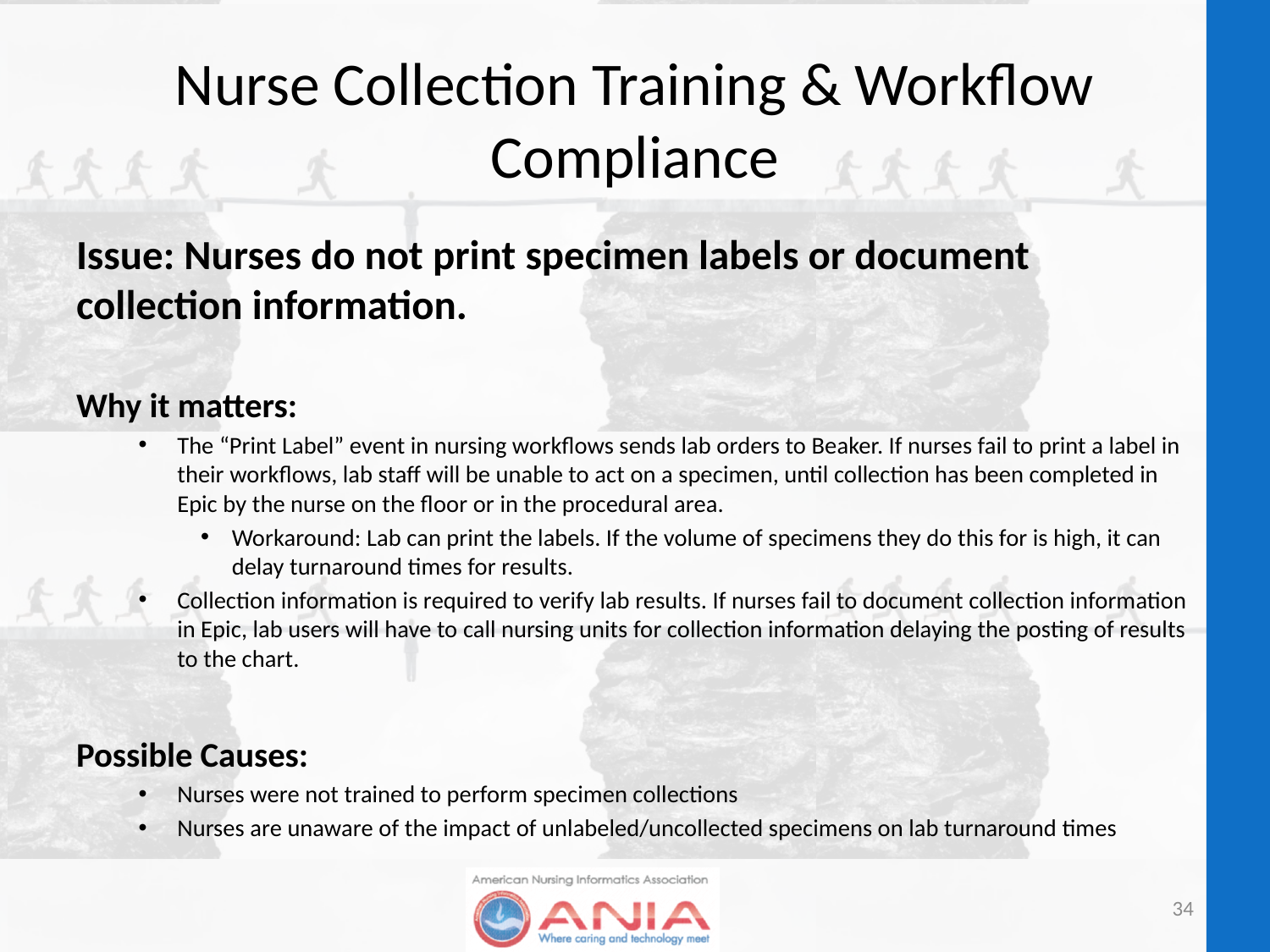

# Nurse Collection Training & Workflow Compliance
Issue: Nurses do not print specimen labels or document collection information.

Why it matters:
The “Print Label” event in nursing workflows sends lab orders to Beaker. If nurses fail to print a label in their workflows, lab staff will be unable to act on a specimen, until collection has been completed in Epic by the nurse on the floor or in the procedural area.
Workaround: Lab can print the labels. If the volume of specimens they do this for is high, it can delay turnaround times for results.
Collection information is required to verify lab results. If nurses fail to document collection information in Epic, lab users will have to call nursing units for collection information delaying the posting of results to the chart.

Possible Causes:
Nurses were not trained to perform specimen collections
Nurses are unaware of the impact of unlabeled/uncollected specimens on lab turnaround times

34